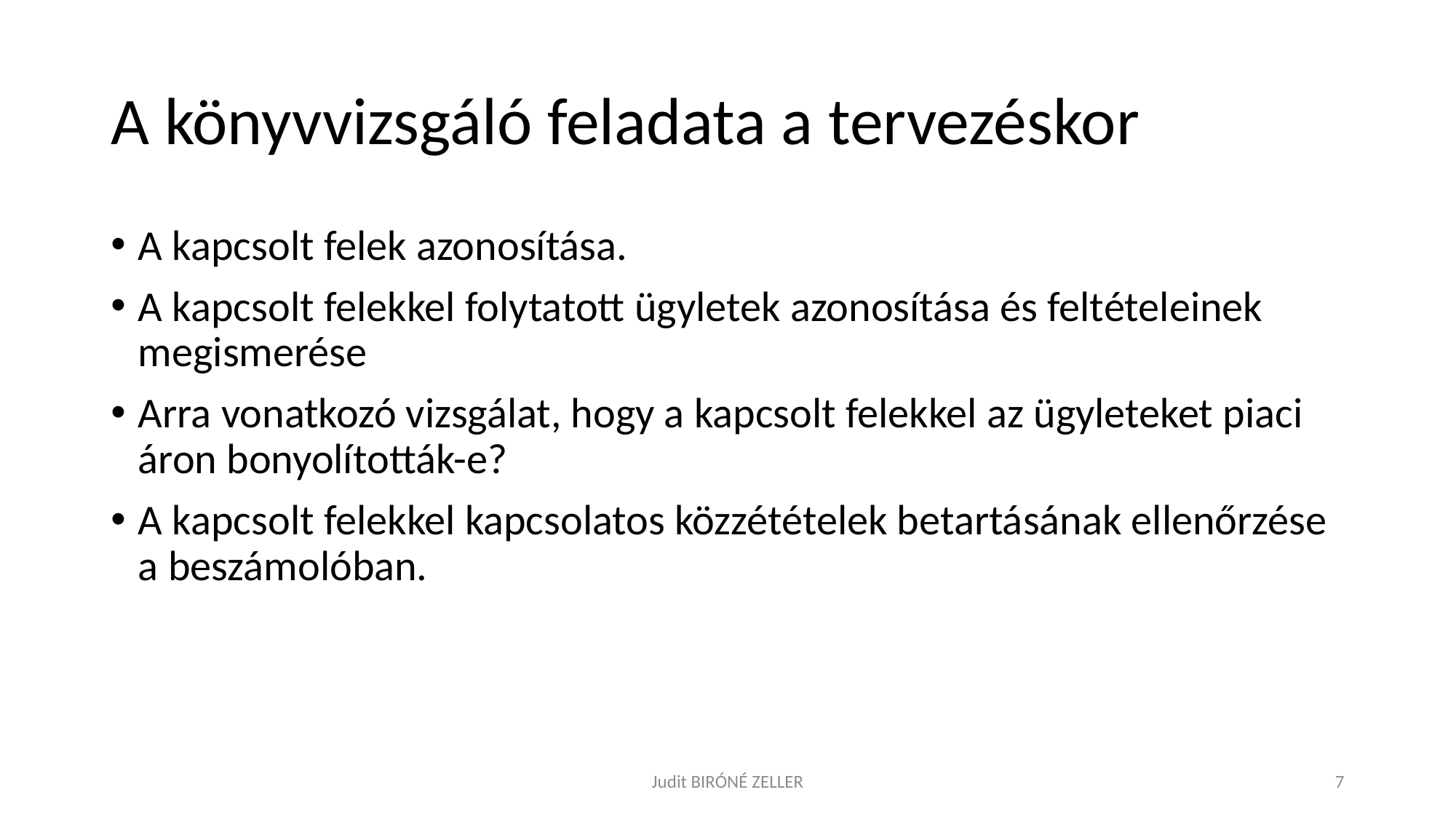

# A könyvvizsgáló feladata a tervezéskor
A kapcsolt felek azonosítása.
A kapcsolt felekkel folytatott ügyletek azonosítása és feltételeinek megismerése
Arra vonatkozó vizsgálat, hogy a kapcsolt felekkel az ügyleteket piaci áron bonyolították-e?
A kapcsolt felekkel kapcsolatos közzétételek betartásának ellenőrzése a beszámolóban.
Judit BIRÓNÉ ZELLER
7